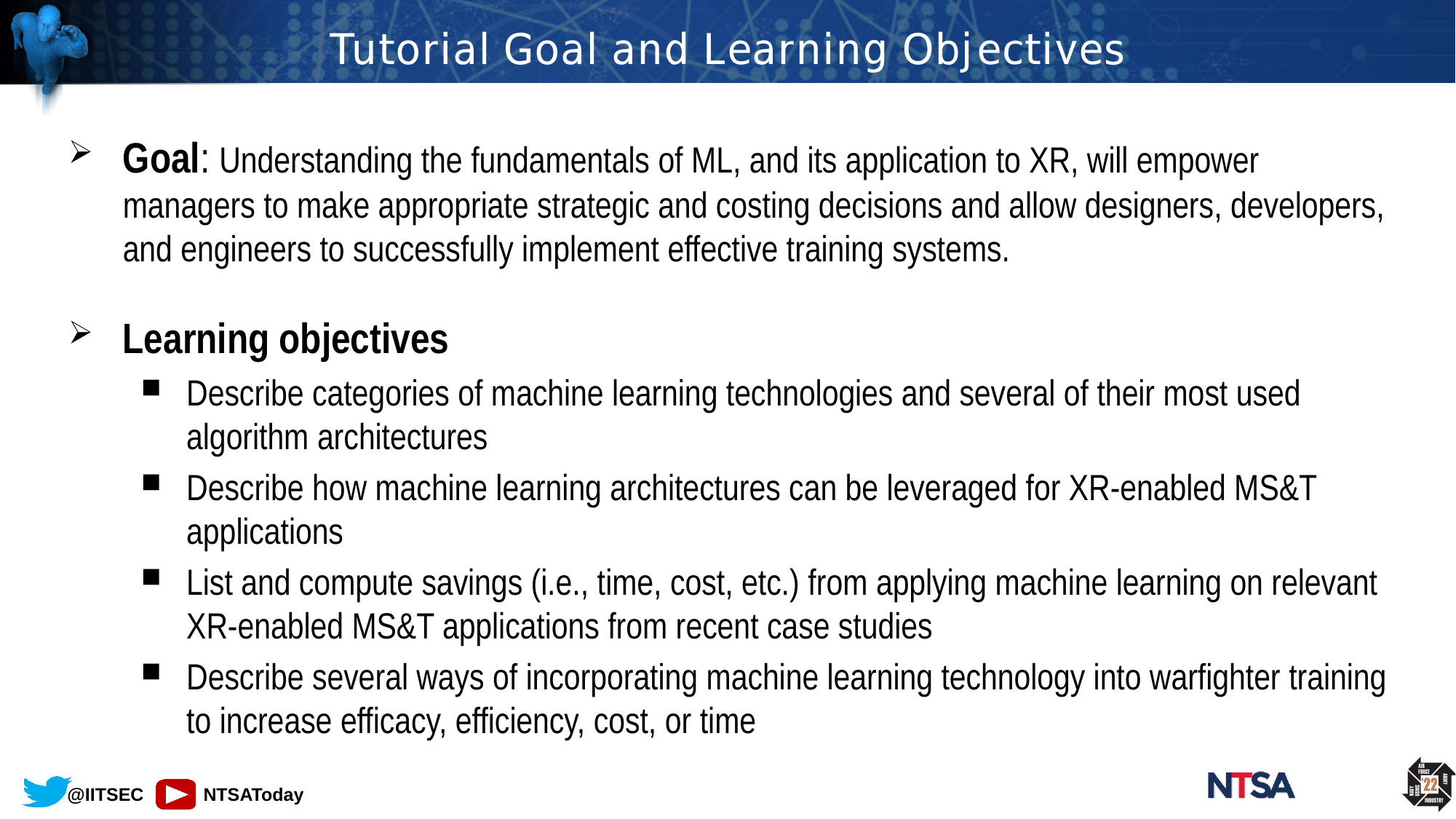

# Tutorial Goal and Learning Objectives
Goal: Understanding the fundamentals of ML, and its application to XR, will empower managers to make appropriate strategic and costing decisions and allow designers, developers, and engineers to successfully implement effective training systems.

Learning objectives
Describe categories of machine learning technologies and several of their most used algorithm architectures
Describe how machine learning architectures can be leveraged for XR-enabled MS&T applications
List and compute savings (i.e., time, cost, etc.) from applying machine learning on relevant XR-enabled MS&T applications from recent case studies
Describe several ways of incorporating machine learning technology into warfighter training to increase efficacy, efficiency, cost, or time